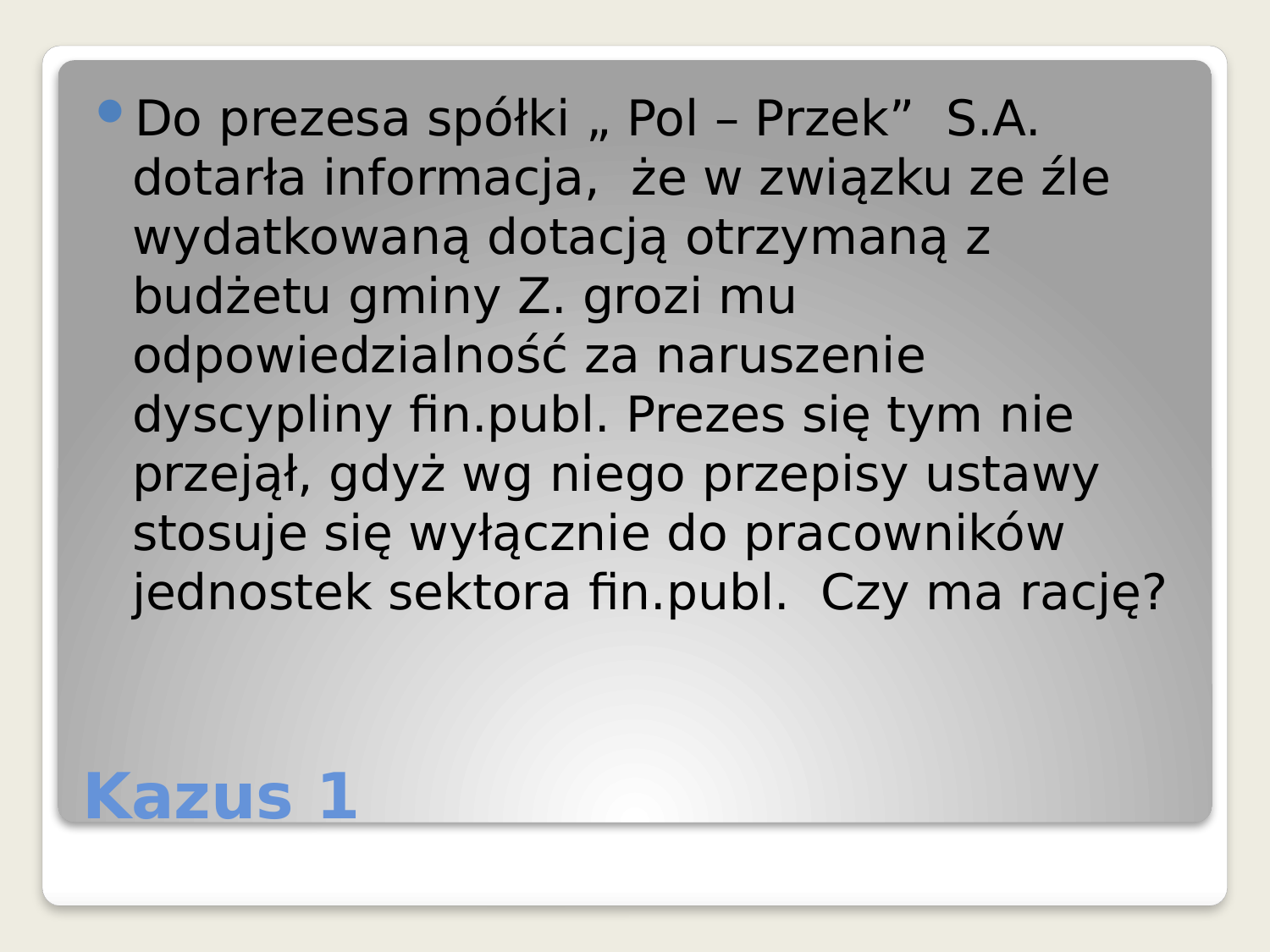

Do prezesa spółki „ Pol – Przek”  S.A. dotarła informacja,  że w związku ze źle wydatkowaną dotacją otrzymaną z budżetu gminy Z. grozi mu odpowiedzialność za naruszenie dyscypliny fin.publ. Prezes się tym nie przejął, gdyż wg niego przepisy ustawy stosuje się wyłącznie do pracowników jednostek sektora fin.publ.  Czy ma rację?
# Kazus 1